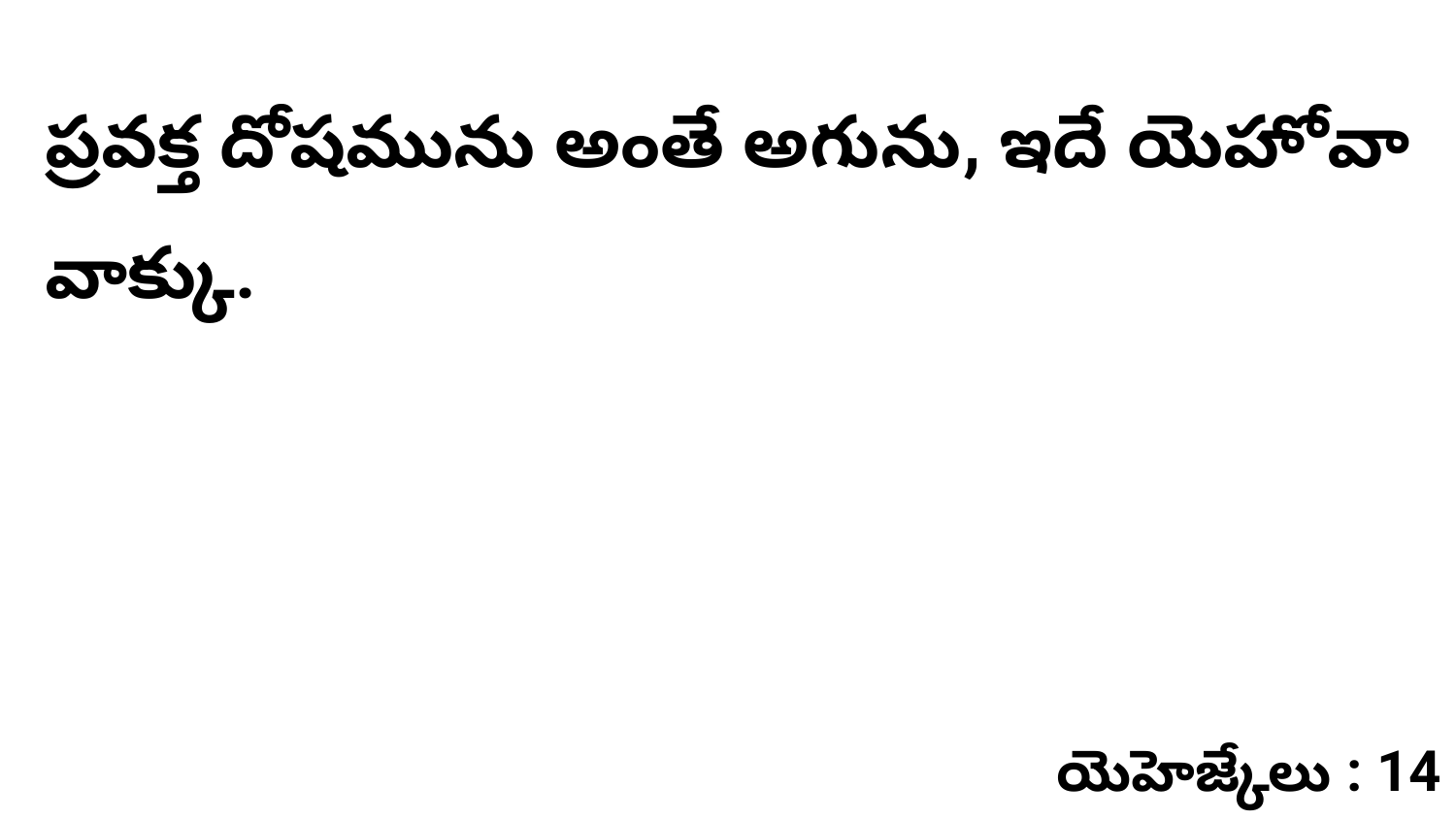

ప్రవక్త దోషమును అంతే అగును, ఇదే యెహోవా వాక్కు.
యెహెజ్కేలు : 14